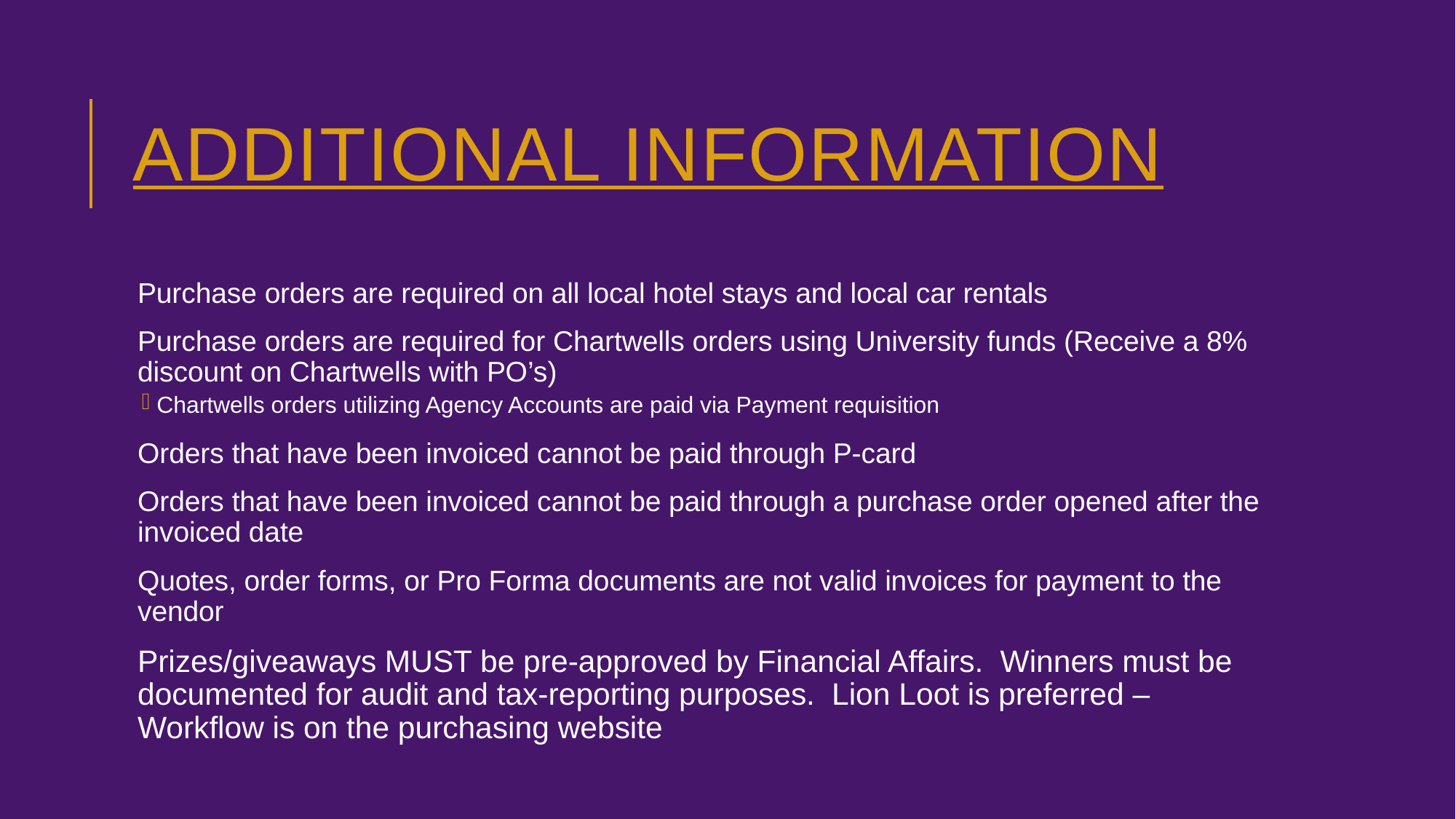

# Additional information
Purchase orders are required on all local hotel stays and local car rentals
Purchase orders are required for Chartwells orders using University funds (Receive a 8% discount on Chartwells with PO’s)
Chartwells orders utilizing Agency Accounts are paid via Payment requisition
Orders that have been invoiced cannot be paid through P-card
Orders that have been invoiced cannot be paid through a purchase order opened after the invoiced date
Quotes, order forms, or Pro Forma documents are not valid invoices for payment to the vendor
Prizes/giveaways MUST be pre-approved by Financial Affairs.  Winners must be documented for audit and tax-reporting purposes.  Lion Loot is preferred – Workflow is on the purchasing website